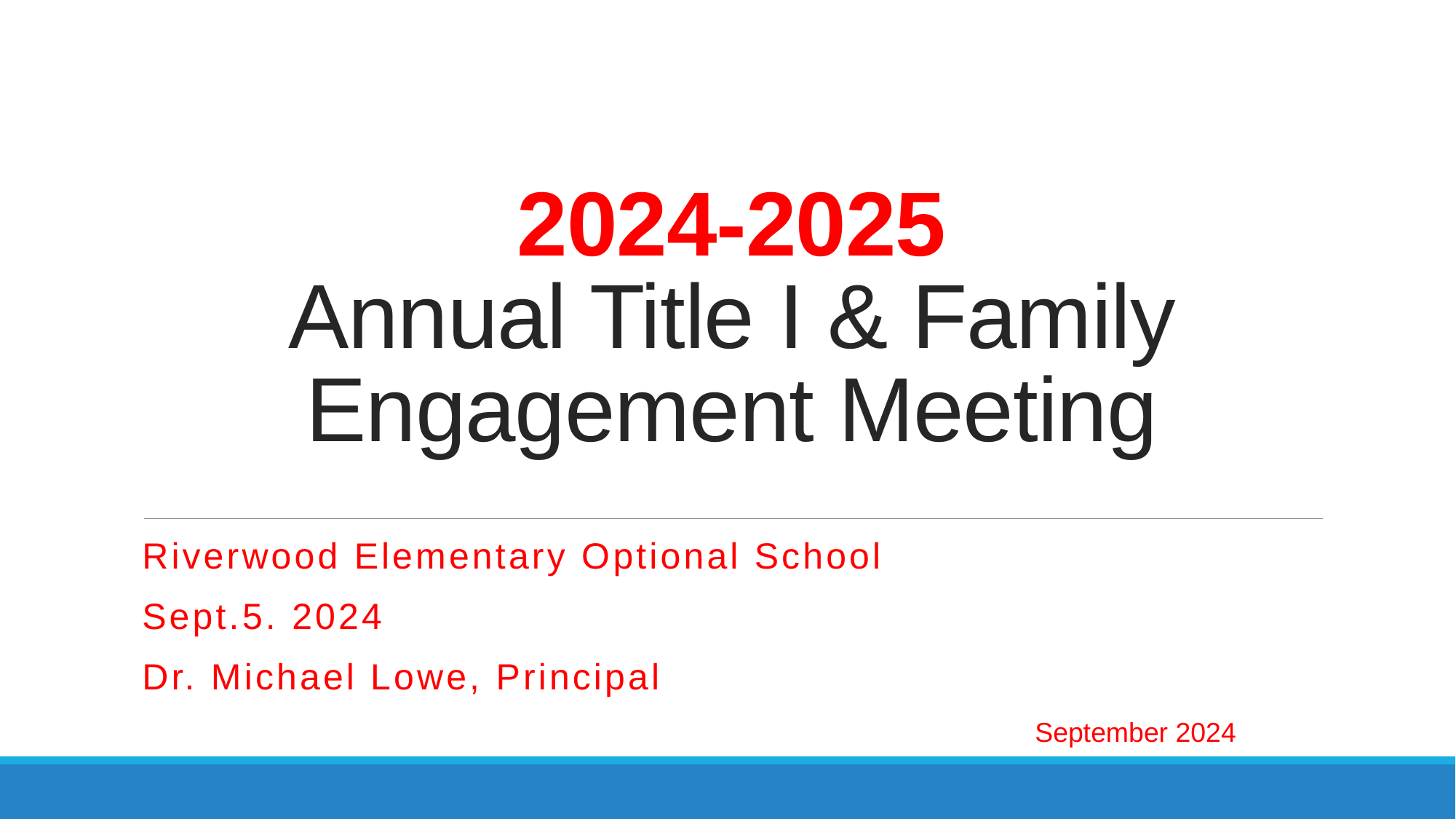

# 2024-2025 Annual Title I & Family Engagement Meeting
Riverwood Elementary Optional School
Sept.5. 2024
Dr. Michael Lowe, Principal
September 2024